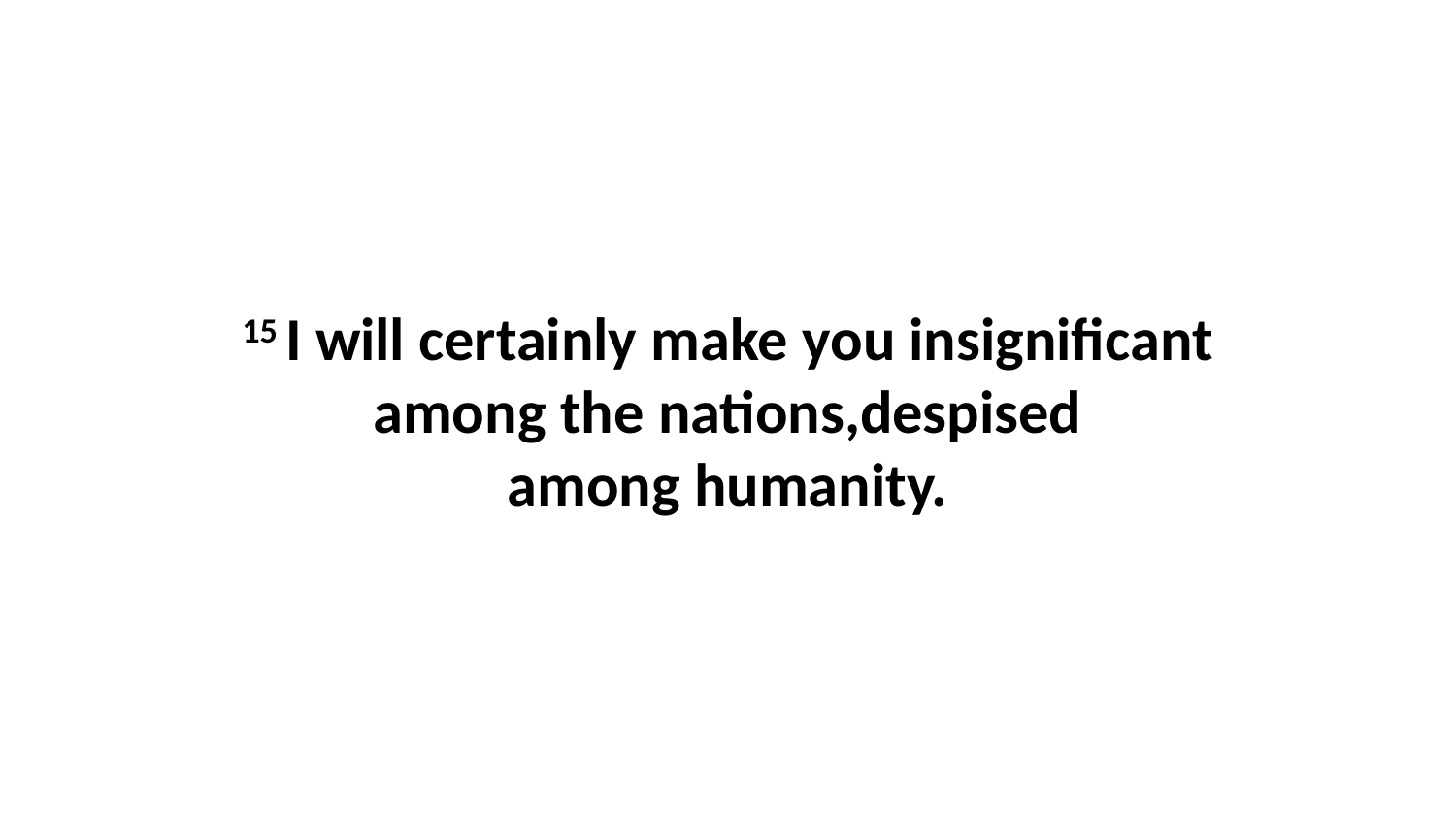

15 I will certainly make you insignificant among the nations,despised among humanity.